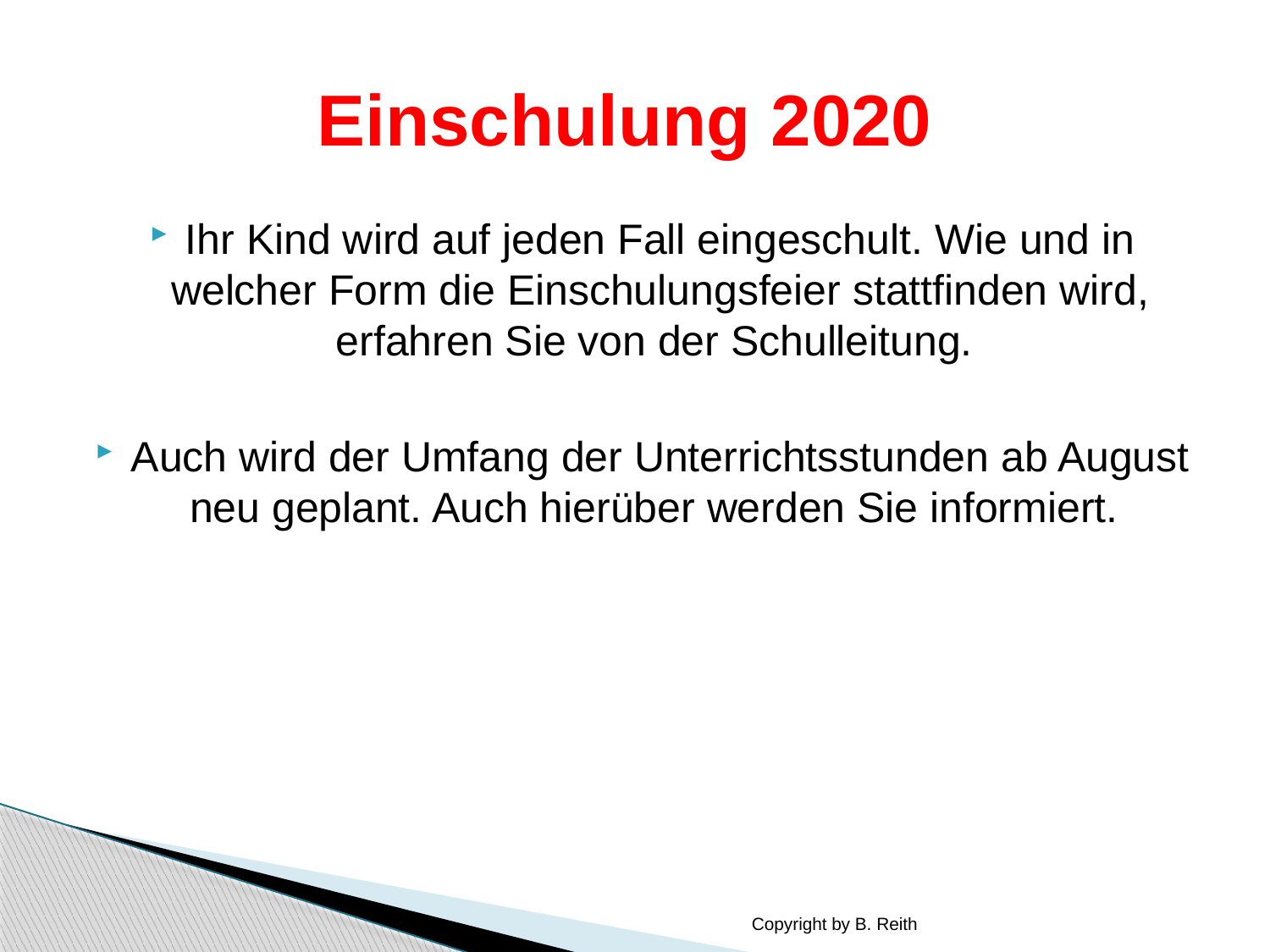

# Einschulung 2020
Ihr Kind wird auf jeden Fall eingeschult. Wie und in welcher Form die Einschulungsfeier stattfinden wird, erfahren Sie von der Schulleitung.

Auch wird der Umfang der Unterrichtsstunden ab August neu geplant. Auch hierüber werden Sie informiert.

Copyright by B. Reith